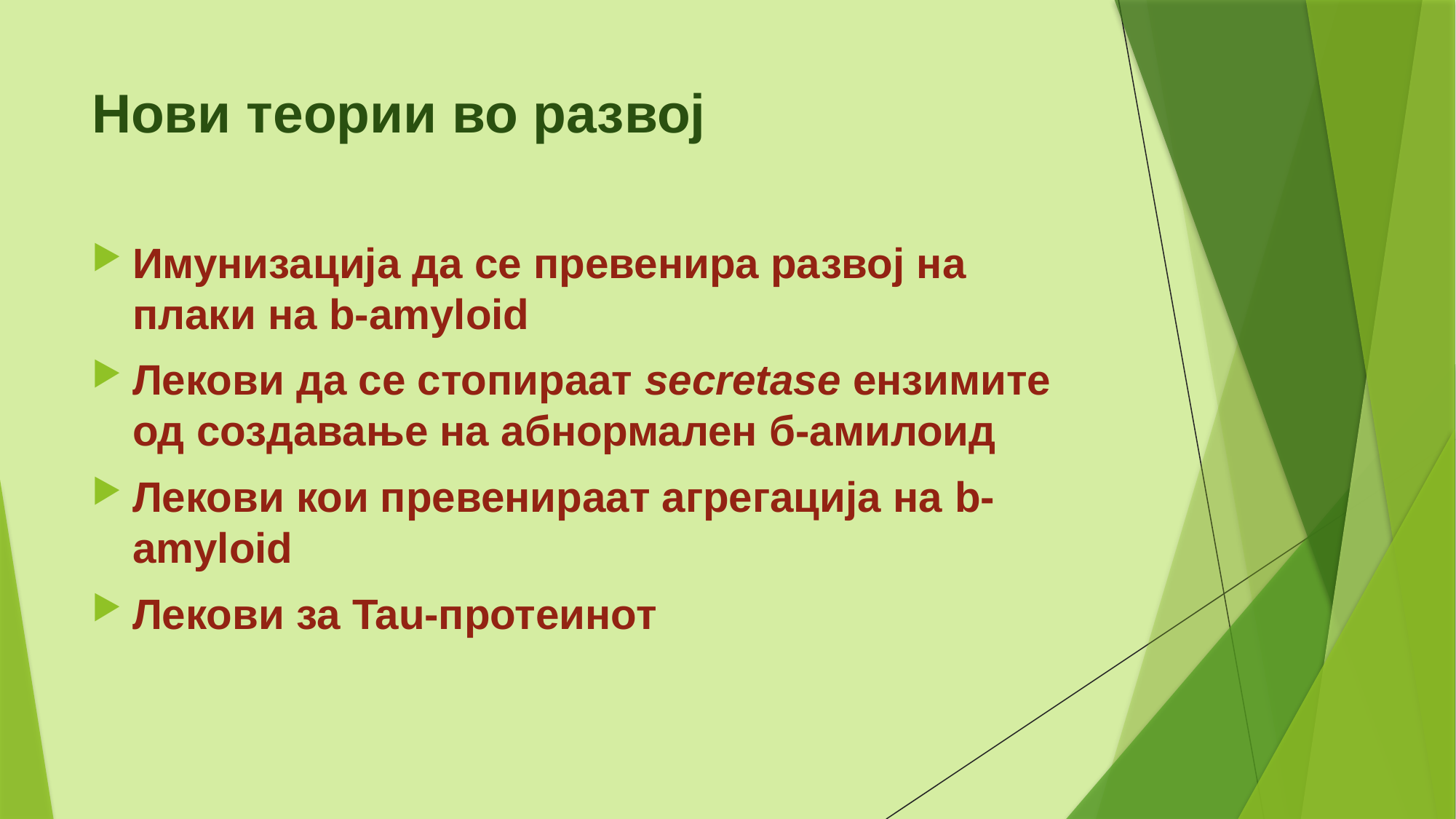

# Нови теории во развој
Имунизација да се превенира развој на плаки на b-amyloid
Лекови да се стопираат secretase ензимите од создавање на абнормален б-амилоид
Лекови кои превенираат агрегација на b-amyloid
Лекови за Tau-протеинот